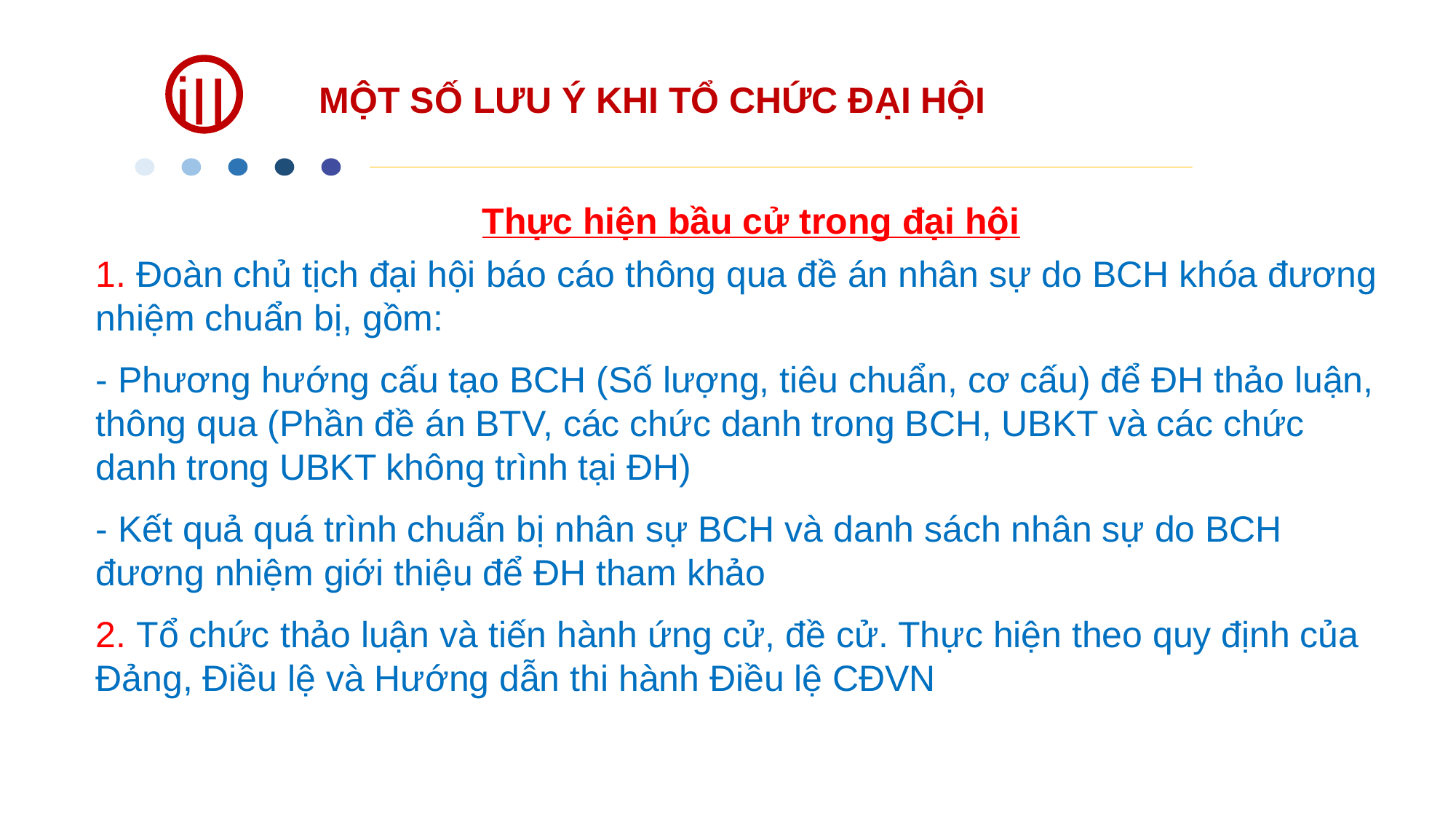

iII

MỘT SỐ LƯU Ý KHI TỔ CHỨC ĐẠI HỘI

 Thực hiện bầu cử trong đại hội
1. Đoàn chủ tịch đại hội báo cáo thông qua đề án nhân sự do BCH khóa đương nhiệm chuẩn bị, gồm:
- Phương hướng cấu tạo BCH (Số lượng, tiêu chuẩn, cơ cấu) để ĐH thảo luận, thông qua (Phần đề án BTV, các chức danh trong BCH, UBKT và các chức danh trong UBKT không trình tại ĐH)
- Kết quả quá trình chuẩn bị nhân sự BCH và danh sách nhân sự do BCH đương nhiệm giới thiệu để ĐH tham khảo
2. Tổ chức thảo luận và tiến hành ứng cử, đề cử. Thực hiện theo quy định của Đảng, Điều lệ và Hướng dẫn thi hành Điều lệ CĐVN